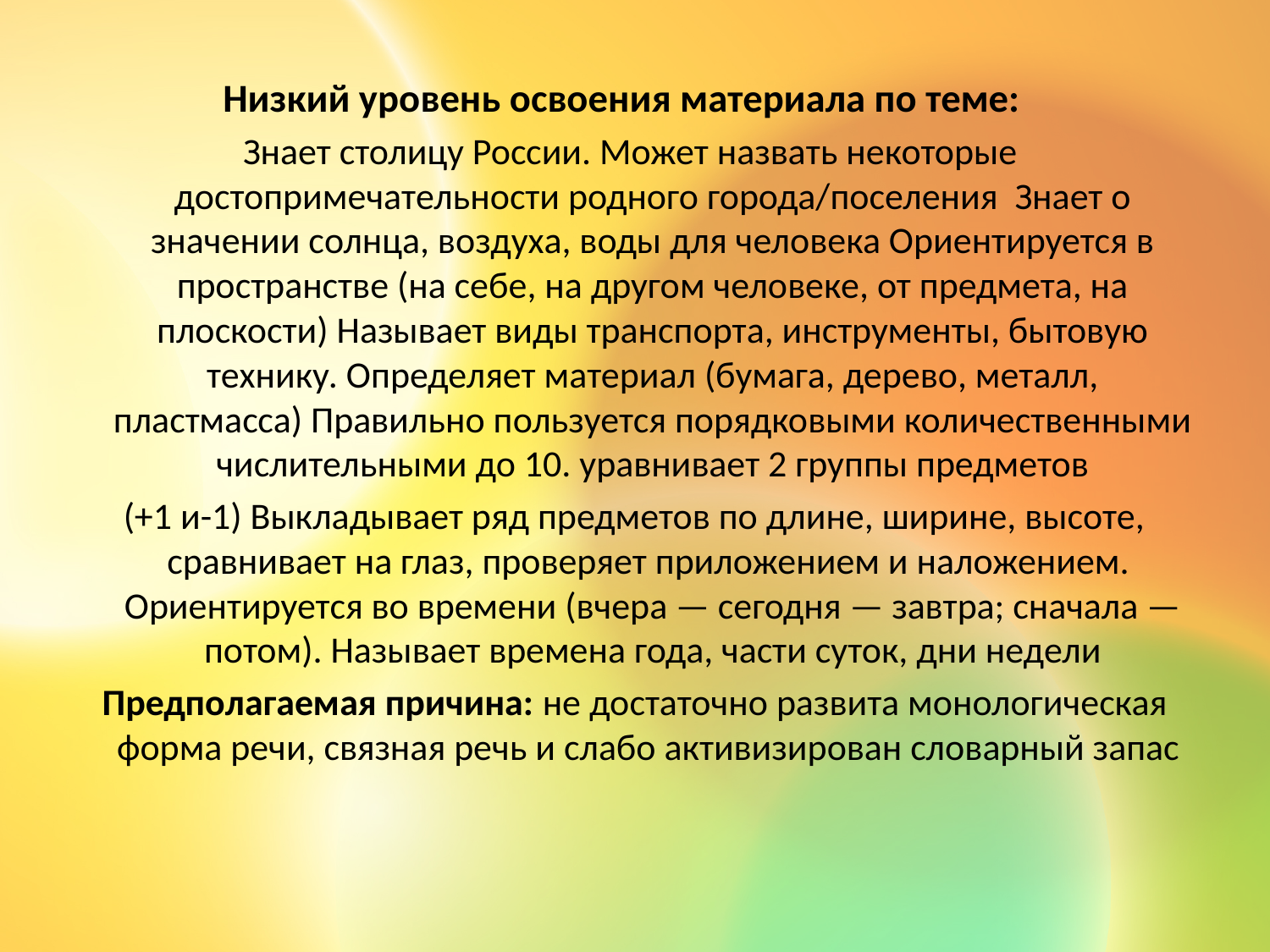

Низкий уровень освоения материала по теме:
Знает столицу России. Может назвать некоторые достопримечательности родного города/поселения  Знает о значении солнца, воздуха, воды для человека Ориентируется в пространстве (на себе, на другом человеке, от предмета, на плоскости) Называет виды транспорта, инструменты, бытовую технику. Определяет материал (бумага, дерево, металл, пластмасса) Правильно пользуется порядковыми количественными числительными до 10. уравнивает 2 группы предметов
 (+1 и-1) Выкладывает ряд предметов по длине, ширине, высоте, сравнивает на глаз, проверяет приложением и наложением.  Ориентируется во времени (вчера — сегодня — завтра; сначала — потом). Называет времена года, части суток, дни недели
 Предполагаемая причина: не достаточно развита монологическая форма речи, связная речь и слабо активизирован словарный запас